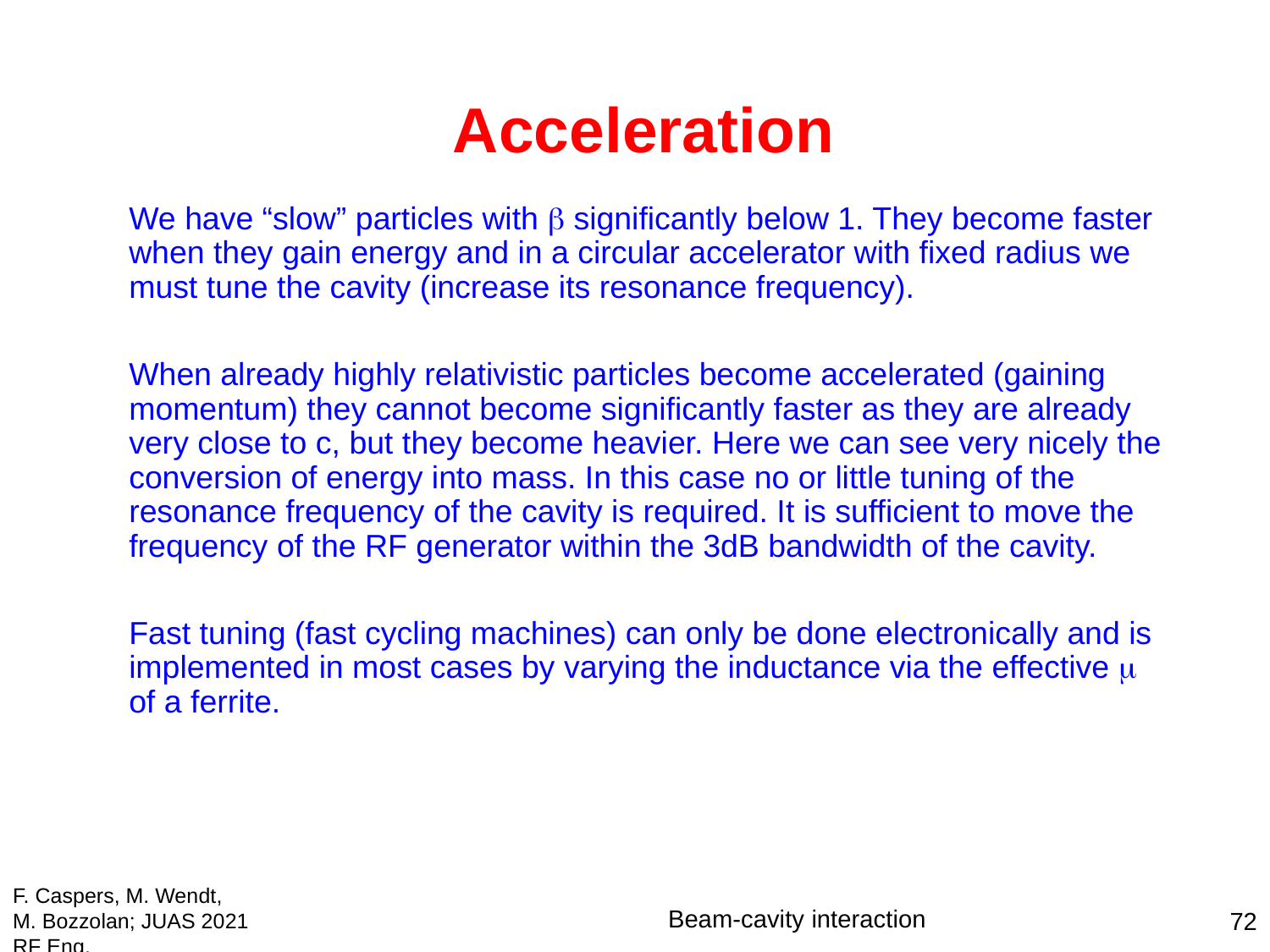

Acceleration
We have “slow” particles with β significantly below 1. They become faster when they gain energy and in a circular accelerator with fixed radius we must tune the cavity (increase its resonance frequency).

When already highly relativistic particles become accelerated (gaining momentum) they cannot become significantly faster as they are already very close to c, but they become heavier. Here we can see very nicely the conversion of energy into mass. In this case no or little tuning of the resonance frequency of the cavity is required. It is sufficient to move the frequency of the RF generator within the 3dB bandwidth of the cavity.

Fast tuning (fast cycling machines) can only be done electronically and is implemented in most cases by varying the inductance via the effective μ of a ferrite.

F. Caspers, M. Wendt, M. Bozzolan; JUAS 2021 RF Eng.
Beam-cavity interaction
72